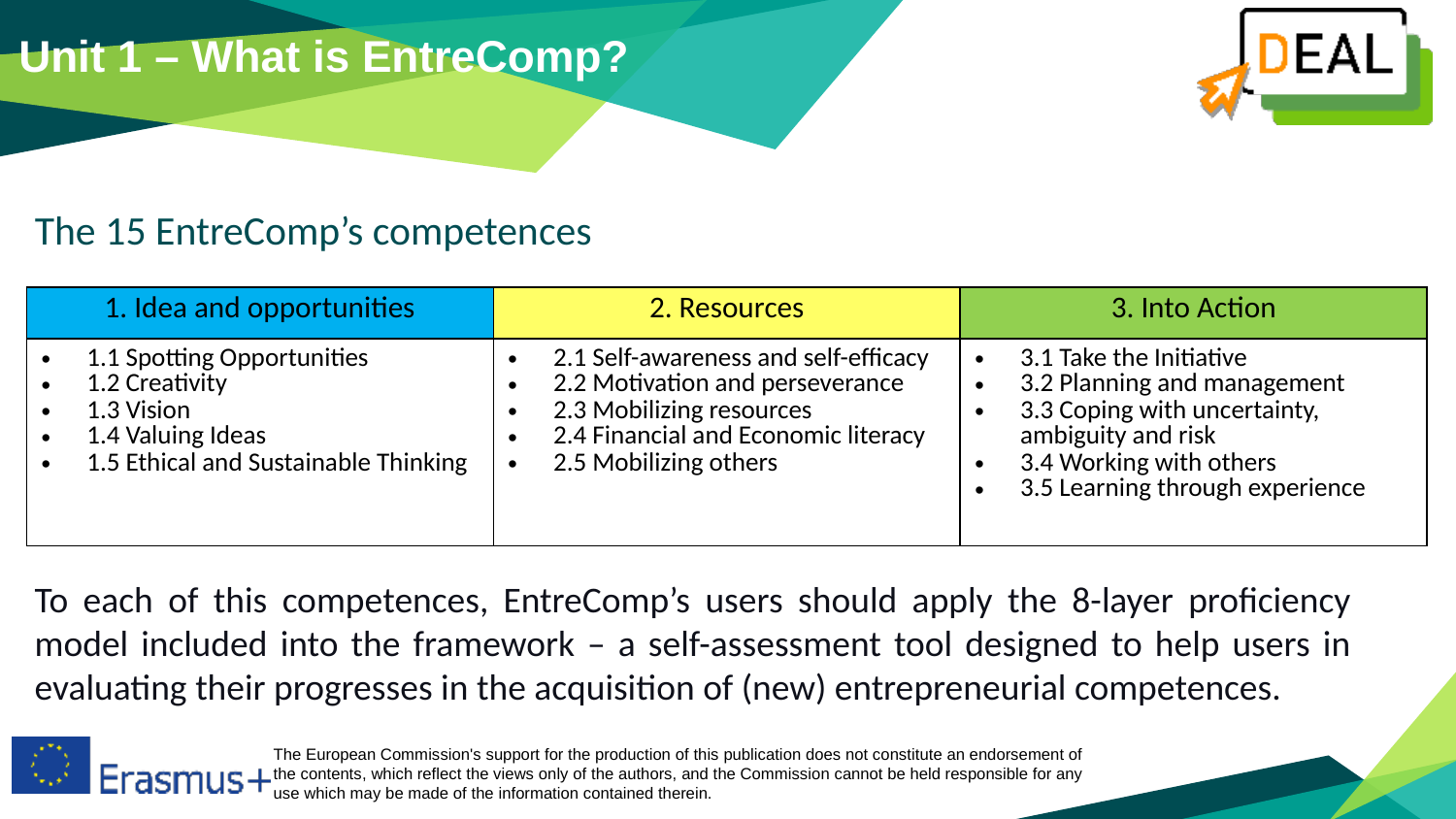

Unit 1 – What is EntreComp?
The 15 EntreComp’s competences
| 1. Idea and opportunities | 2. Resources | 3. Into Action |
| --- | --- | --- |
| 1.1 Spotting Opportunities 1.2 Creativity 1.3 Vision 1.4 Valuing Ideas 1.5 Ethical and Sustainable Thinking | 2.1 Self-awareness and self-efficacy 2.2 Motivation and perseverance 2.3 Mobilizing resources 2.4 Financial and Economic literacy 2.5 Mobilizing others | 3.1 Take the Initiative 3.2 Planning and management 3.3 Coping with uncertainty, ambiguity and risk 3.4 Working with others 3.5 Learning through experience |
To each of this competences, EntreComp’s users should apply the 8-layer proficiency model included into the framework – a self-assessment tool designed to help users in evaluating their progresses in the acquisition of (new) entrepreneurial competences.